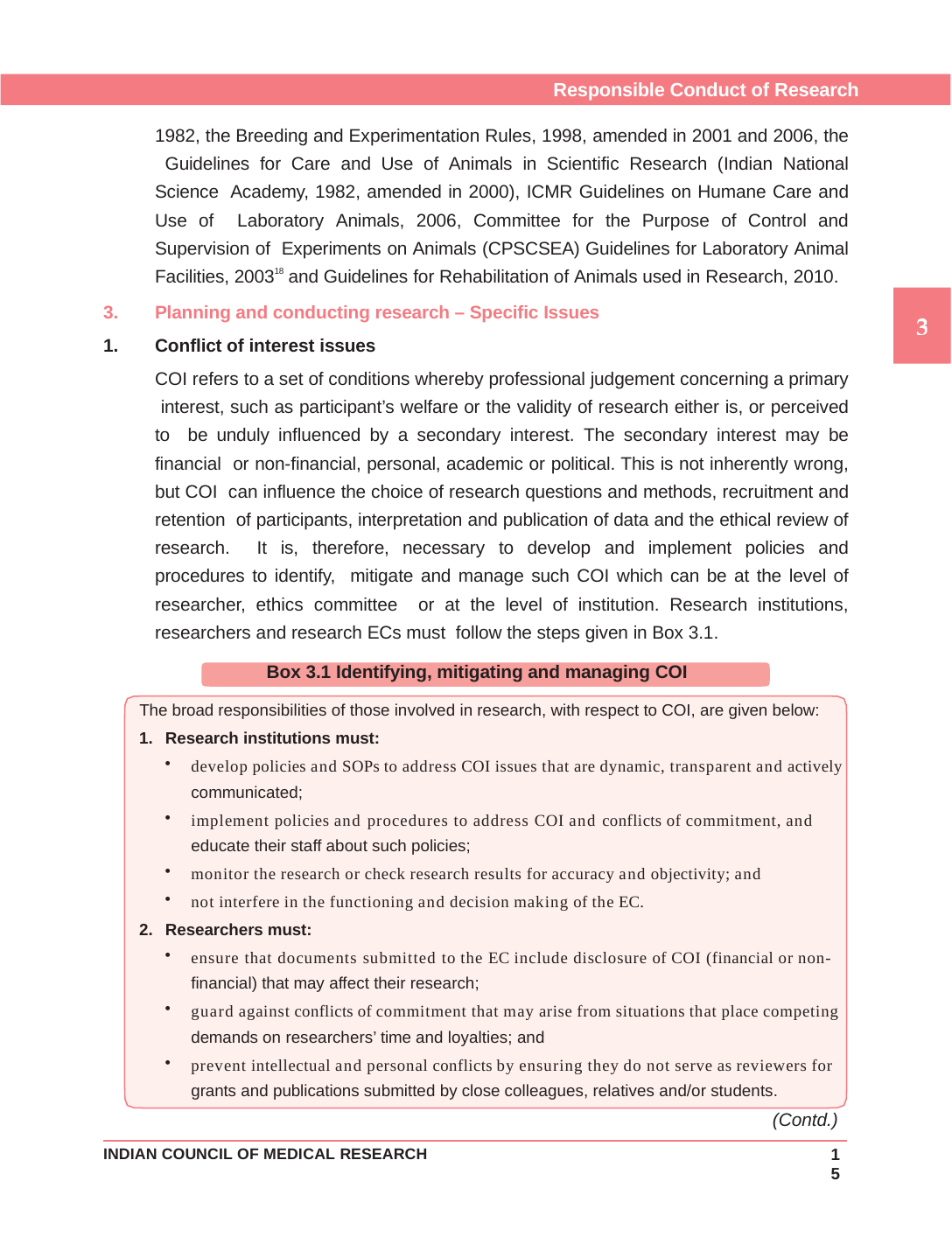

Responsible Conduct of Research
1982, the Breeding and Experimentation Rules, 1998, amended in 2001 and 2006, the  Guidelines for Care and Use of Animals in Scientific Research (Indian National Science  Academy, 1982, amended in 2000), ICMR Guidelines on Humane Care and Use of  Laboratory Animals, 2006, Committee for the Purpose of Control and Supervision of  Experiments on Animals (CPSCSEA) Guidelines for Laboratory Animal Facilities, 200318  and Guidelines for Rehabilitation of Animals used in Research, 2010.
Planning and conducting research – Specific Issues
Conflict of interest issues
COI refers to a set of conditions whereby professional judgement concerning a primary  interest, such as participant’s welfare or the validity of research either is, or perceived to  be unduly influenced by a secondary interest. The secondary interest may be financial  or non-financial, personal, academic or political. This is not inherently wrong, but COI  can influence the choice of research questions and methods, recruitment and retention  of participants, interpretation and publication of data and the ethical review of research.  It is, therefore, necessary to develop and implement policies and procedures to identify,  mitigate and manage such COI which can be at the level of researcher, ethics committee  or at the level of institution. Research institutions, researchers and research ECs must  follow the steps given in Box 3.1.
Box 3.1 Identifying, mitigating and managing COI
The broad responsibilities of those involved in research, with respect to COI, are given below:
Research institutions must:
develop policies and SOPs to address COI issues that are dynamic, transparent and actively
communicated;
implement policies and procedures to address COI and conflicts of commitment, and
educate their staff about such policies;
monitor the research or check research results for accuracy and objectivity; and
not interfere in the functioning and decision making of the EC.
Researchers must:
ensure that documents submitted to the EC include disclosure of COI (financial or non-
financial) that may affect their research;
guard against conflicts of commitment that may arise from situations that place competing
demands on researchers’ time and loyalties; and
prevent intellectual and personal conflicts by ensuring they do not serve as reviewers for
grants and publications submitted by close colleagues, relatives and/or students.
(Contd.)

15
INDIAN COUNCIL OF MEDICAL RESEARCH